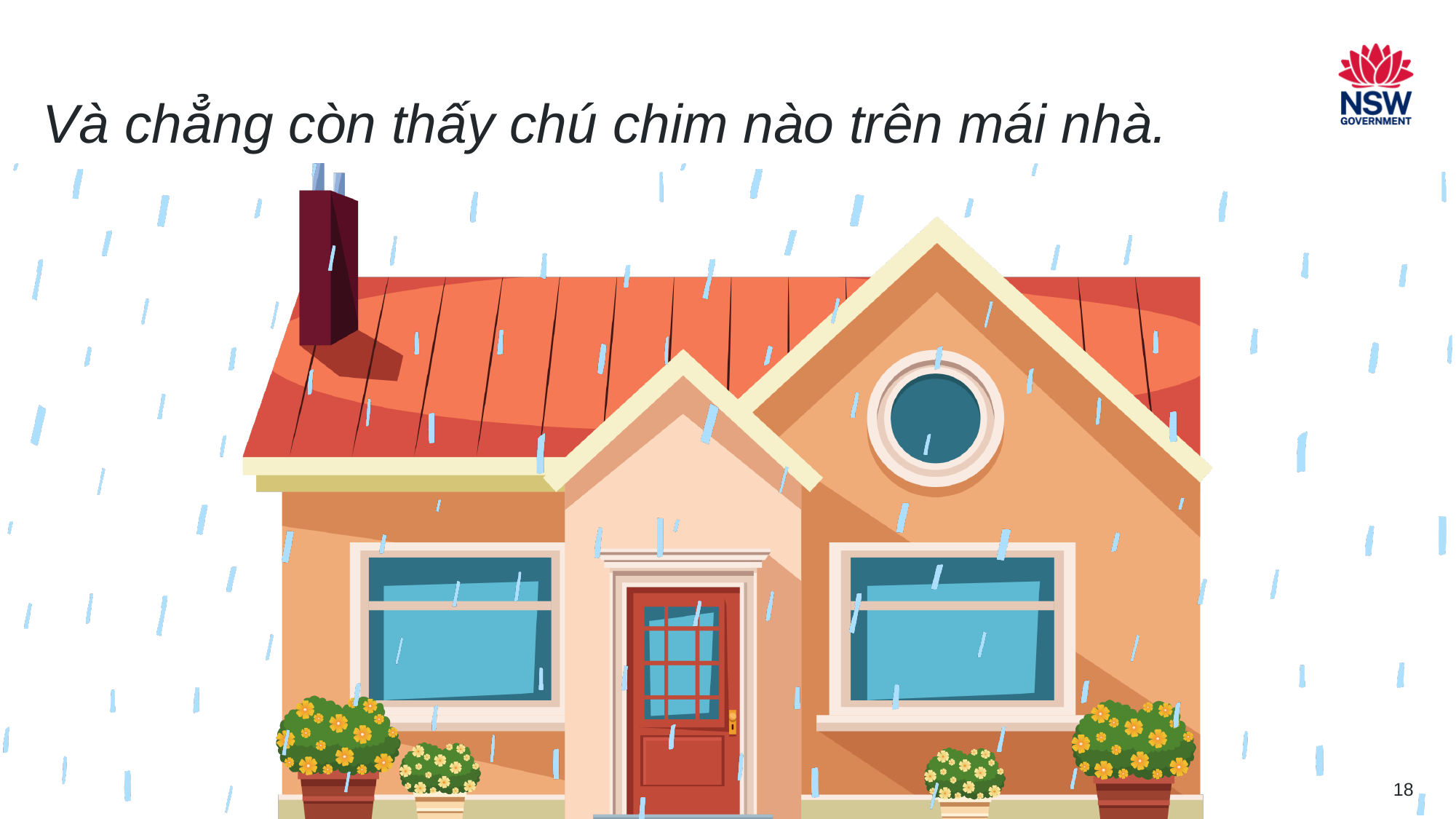

# Page 18
Và chẳng còn thấy chú chim nào trên mái nhà.

18